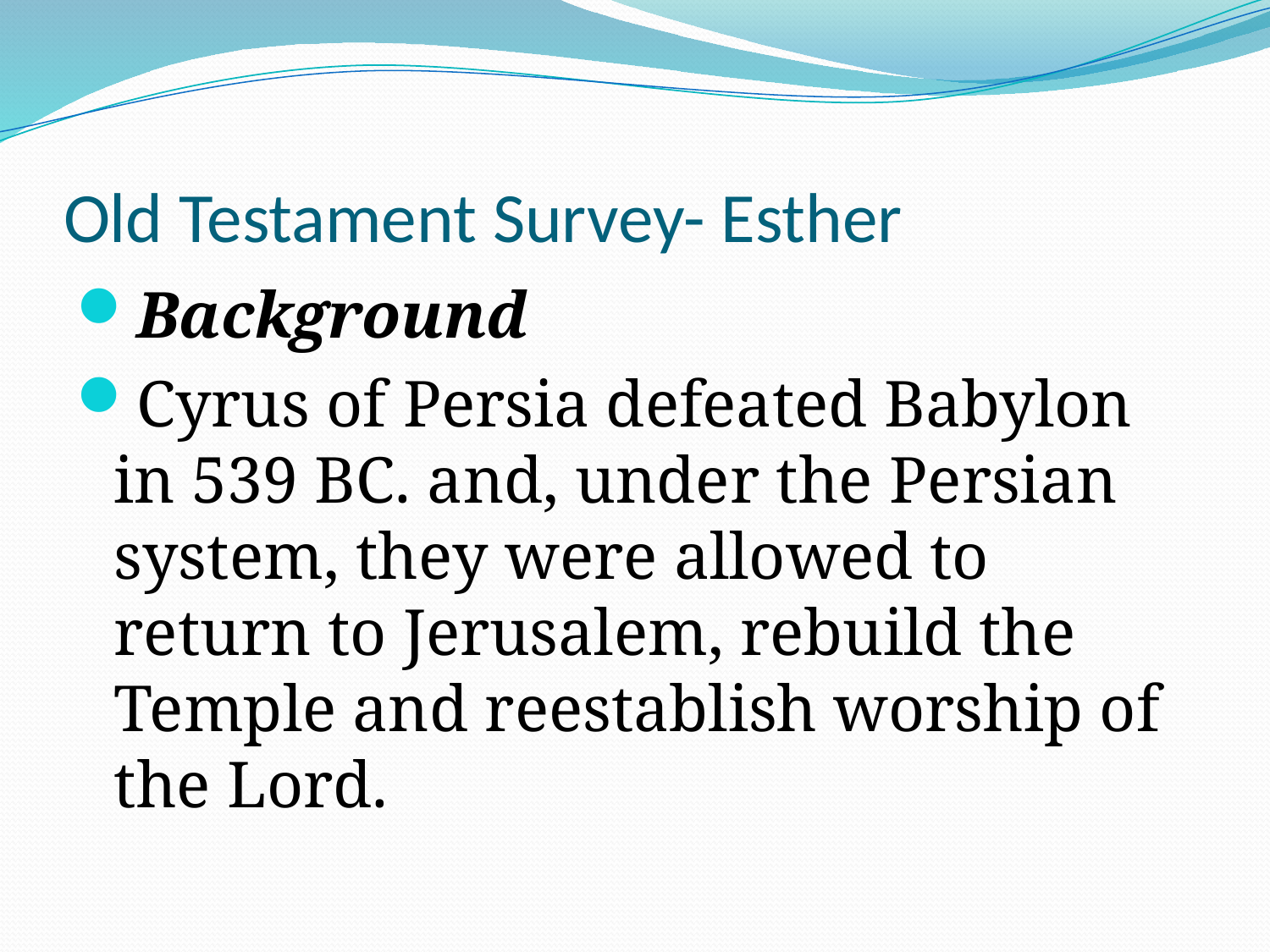

# Old Testament Survey- Esther
Background
Cyrus of Persia defeated Babylon in 539 BC. and, under the Persian system, they were allowed to return to Jerusalem, rebuild the Temple and reestablish worship of the Lord.